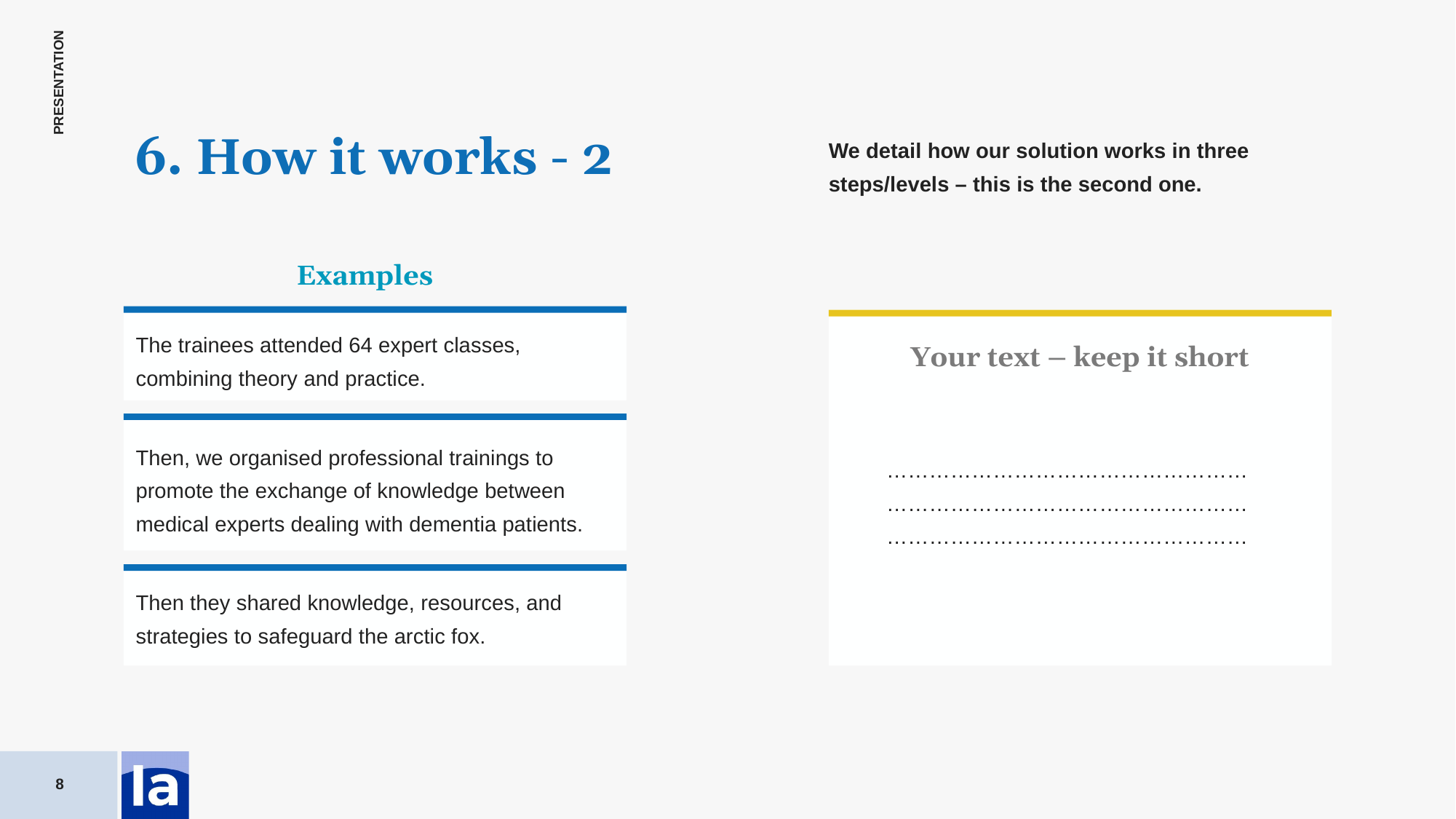

6. How it works - 2
We detail how our solution works in three steps/levels – this is the second one.
Examples

The trainees attended 64 expert classes, combining theory and practice.
Your text – keep it short

Then, we organised professional trainings to promote the exchange of knowledge between medical experts dealing with dementia patients.
………………………………………………………………………………………………………………………………………

Then they shared knowledge, resources, and strategies to safeguard the arctic fox.